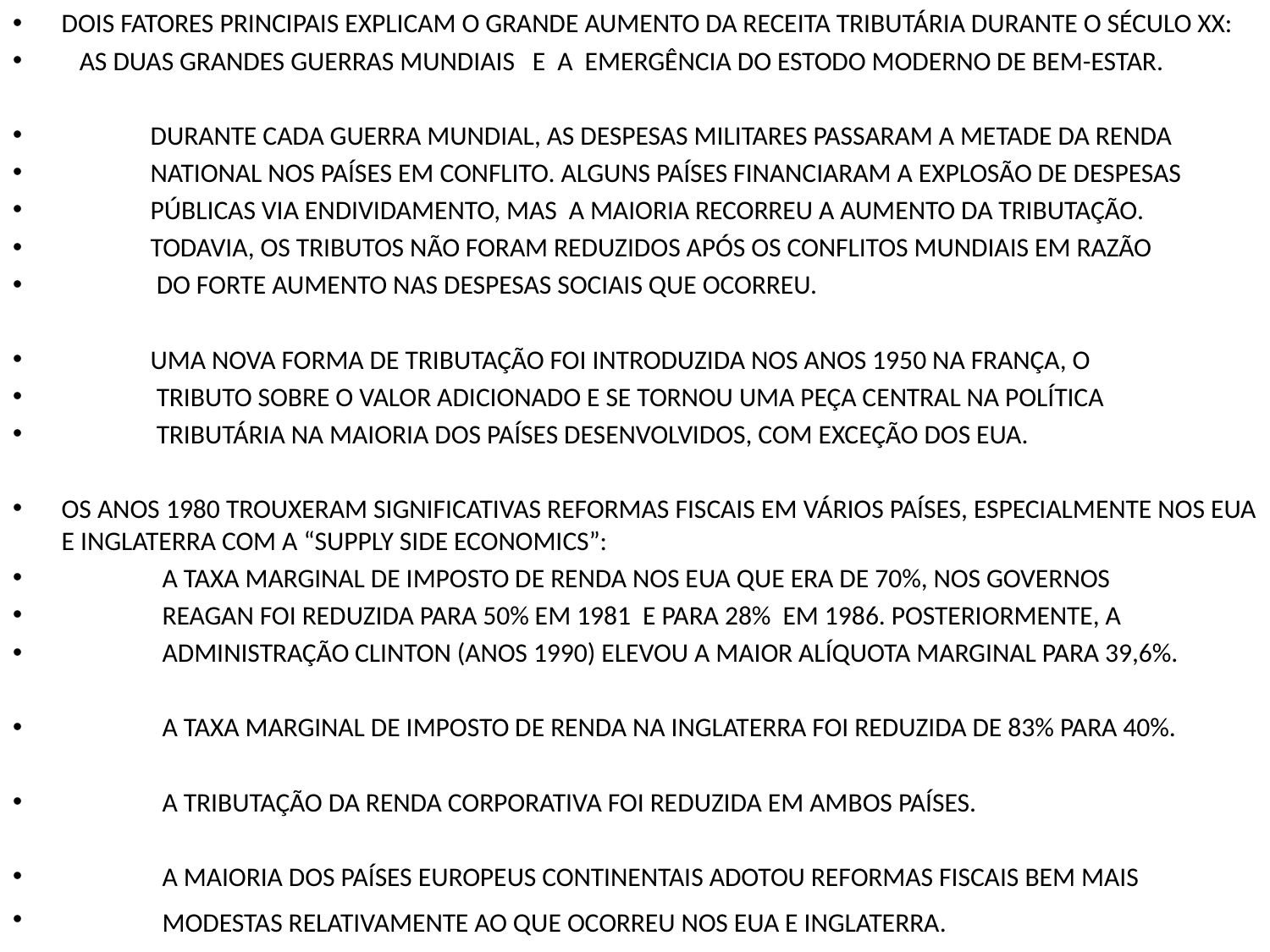

DOIS FATORES PRINCIPAIS EXPLICAM O GRANDE AUMENTO DA RECEITA TRIBUTÁRIA DURANTE O SÉCULO XX:
   AS DUAS GRANDES GUERRAS MUNDIAIS   E  A  EMERGÊNCIA DO ESTODO MODERNO DE BEM-ESTAR.

               DURANTE CADA GUERRA MUNDIAL, AS DESPESAS MILITARES PASSARAM A METADE DA RENDA
               NATIONAL NOS PAÍSES EM CONFLITO. ALGUNS PAÍSES FINANCIARAM A EXPLOSÃO DE DESPESAS
               PÚBLICAS VIA ENDIVIDAMENTO, MAS  A MAIORIA RECORREU A AUMENTO DA TRIBUTAÇÃO.
               TODAVIA, OS TRIBUTOS NÃO FORAM REDUZIDOS APÓS OS CONFLITOS MUNDIAIS EM RAZÃO
                DO FORTE AUMENTO NAS DESPESAS SOCIAIS QUE OCORREU.

               UMA NOVA FORMA DE TRIBUTAÇÃO FOI INTRODUZIDA NOS ANOS 1950 NA FRANÇA, O
                TRIBUTO SOBRE O VALOR ADICIONADO E SE TORNOU UMA PEÇA CENTRAL NA POLÍTICA
                TRIBUTÁRIA NA MAIORIA DOS PAÍSES DESENVOLVIDOS, COM EXCEÇÃO DOS EUA.

OS ANOS 1980 TROUXERAM SIGNIFICATIVAS REFORMAS FISCAIS EM VÁRIOS PAÍSES, ESPECIALMENTE NOS EUA E INGLATERRA COM A “SUPPLY SIDE ECONOMICS”:
                 A TAXA MARGINAL DE IMPOSTO DE RENDA NOS EUA QUE ERA DE 70%, NOS GOVERNOS
                 REAGAN FOI REDUZIDA PARA 50% EM 1981  E PARA 28%  EM 1986. POSTERIORMENTE, A
                 ADMINISTRAÇÃO CLINTON (ANOS 1990) ELEVOU A MAIOR ALÍQUOTA MARGINAL PARA 39,6%.

                 A TAXA MARGINAL DE IMPOSTO DE RENDA NA INGLATERRA FOI REDUZIDA DE 83% PARA 40%.

                 A TRIBUTAÇÃO DA RENDA CORPORATIVA FOI REDUZIDA EM AMBOS PAÍSES.

                 A MAIORIA DOS PAÍSES EUROPEUS CONTINENTAIS ADOTOU REFORMAS FISCAIS BEM MAIS
                 MODESTAS RELATIVAMENTE AO QUE OCORREU NOS EUA E INGLATERRA.